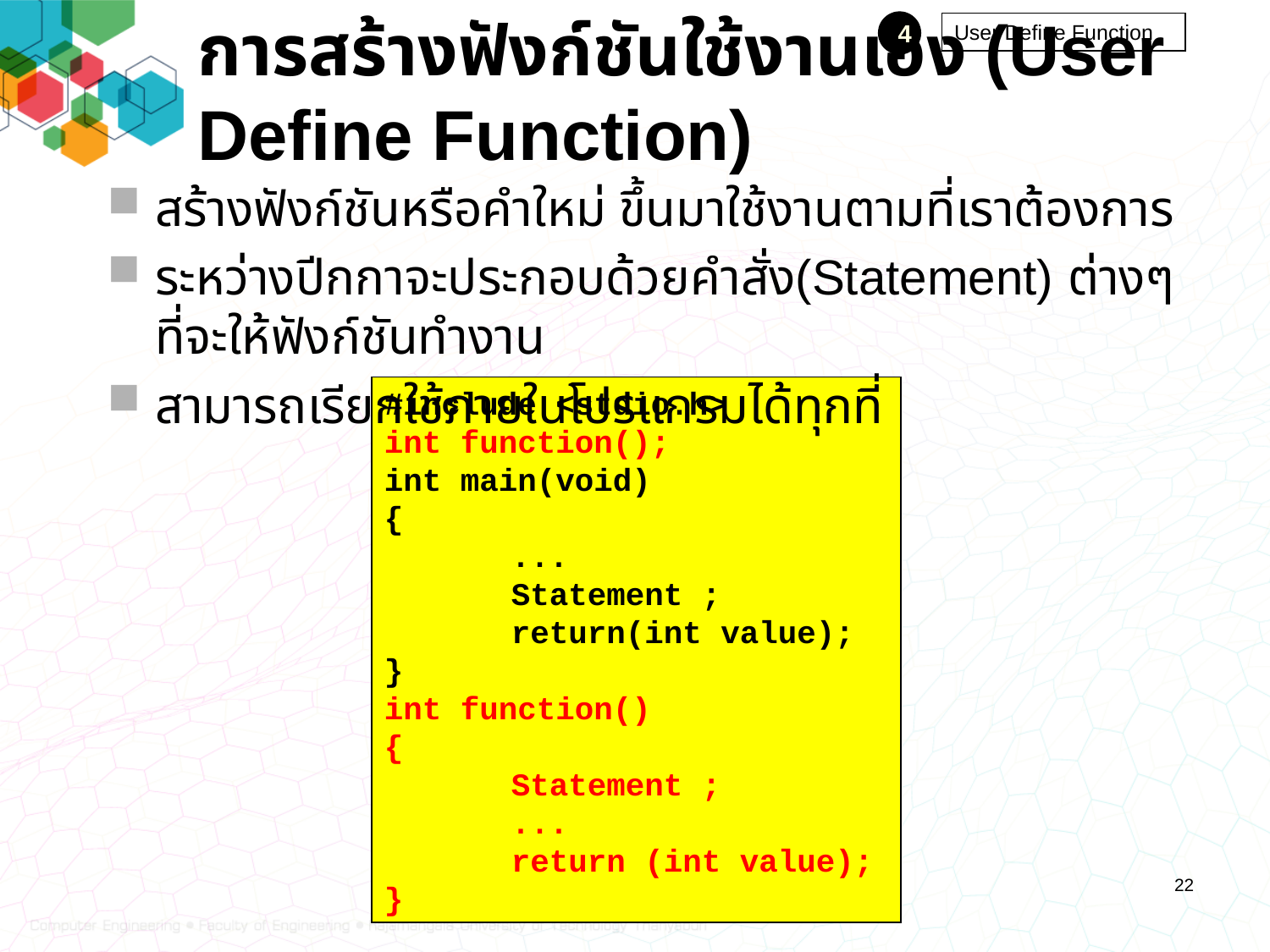

# การสร้างฟังก์ชันใช้งานเอง (User Define Function)
4
User Define Function
สร้างฟังก์ชันหรือคำใหม่ ขึ้นมาใช้งานตามที่เราต้องการ
ระหว่างปีกกาจะประกอบด้วยคำสั่ง(Statement) ต่างๆ ที่จะให้ฟังก์ชันทำงาน
สามารถเรียกใช้ภายในโปรแกรมได้ทุกที่
#include <stdio.h>
int function();
int main(void)
{
	...
	Statement ;
	return(int value);
}
int function()
{
	Statement ;
	...
	return (int value);
}
22